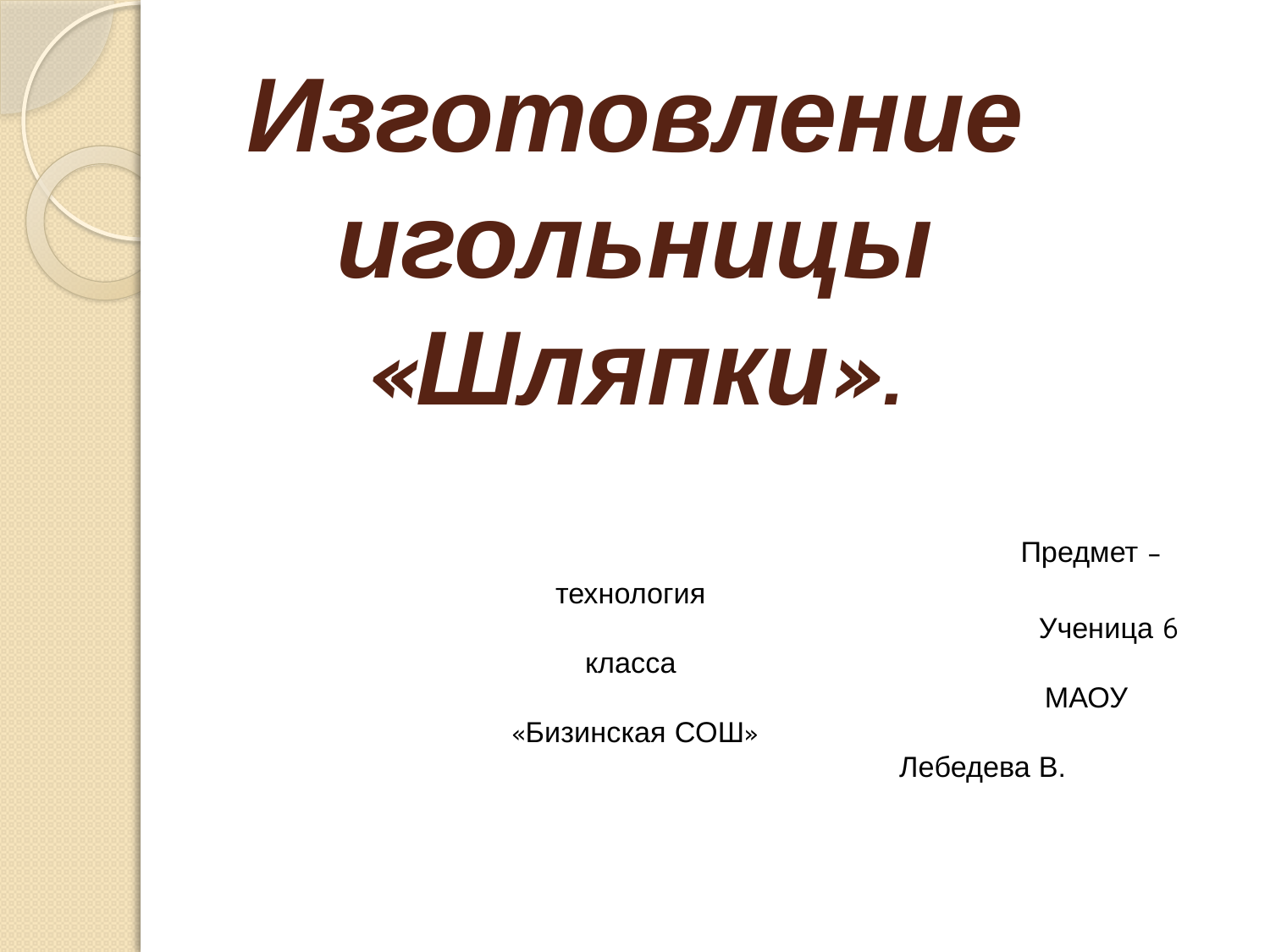

# Изготовление игольницы «Шляпки». Предмет –технология Ученица 6 класса МАОУ «Бизинская СОШ» Лебедева В.